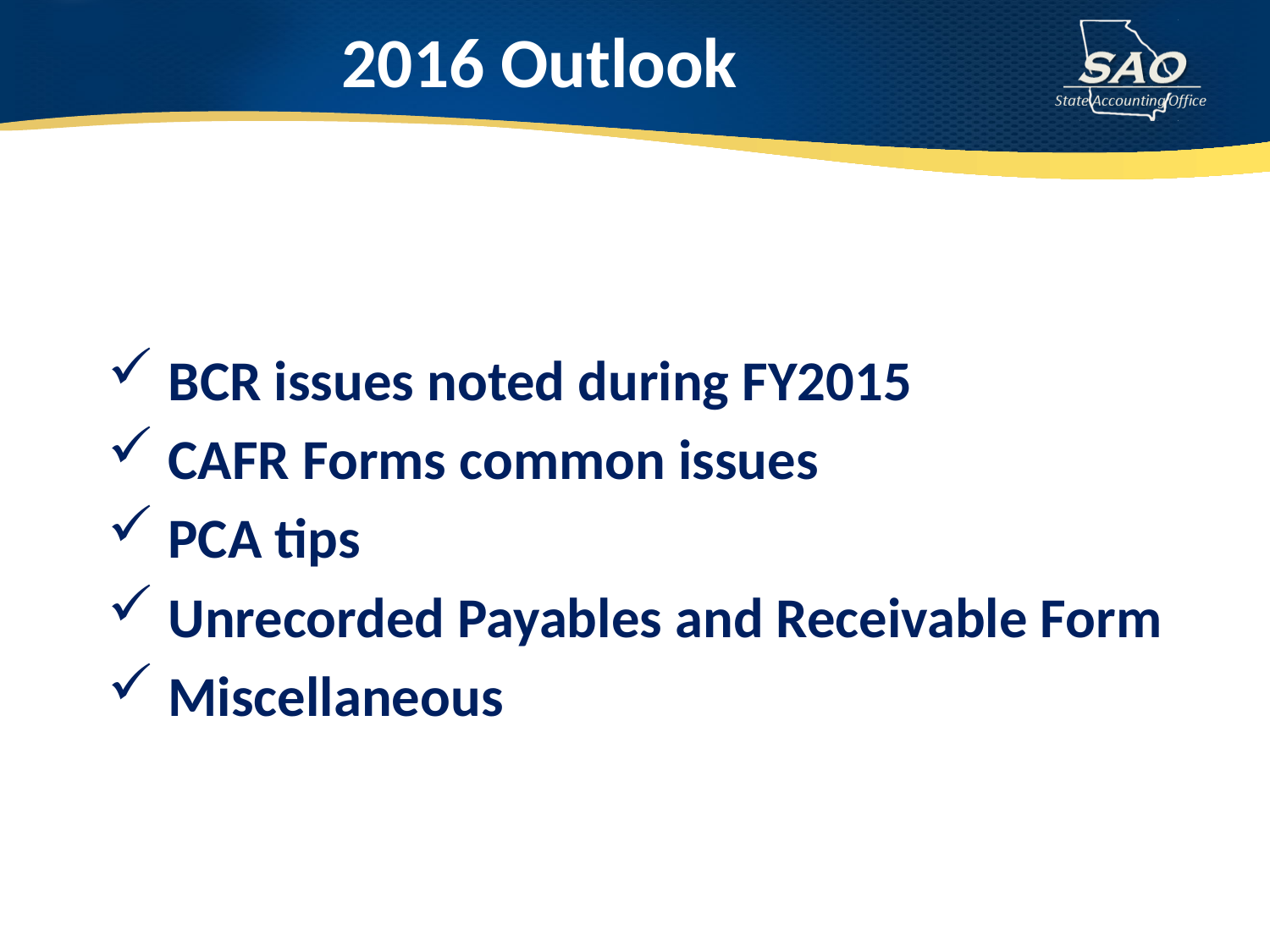

# 2016 Outlook

 BCR issues noted during FY2015
 CAFR Forms common issues
 PCA tips
 Unrecorded Payables and Receivable Form
 Miscellaneous